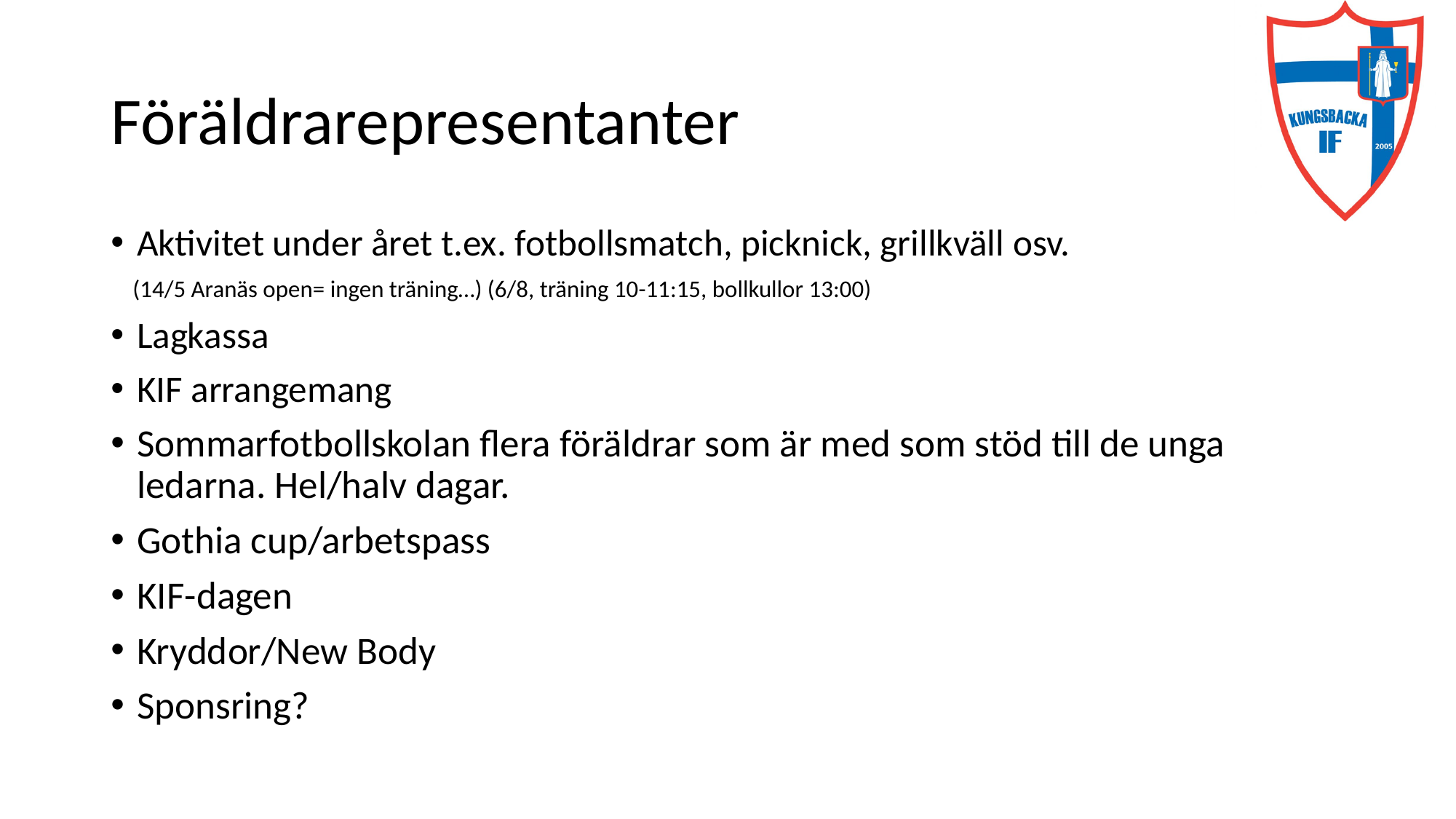

# Föräldrarepresentanter
Aktivitet under året t.ex. fotbollsmatch, picknick, grillkväll osv.
    (14/5 Aranäs open= ingen träning…) (6/8, träning 10-11:15, bollkullor 13:00)
Lagkassa
KIF arrangemang
Sommarfotbollskolan flera föräldrar som är med som stöd till de unga ledarna. Hel/halv dagar.
Gothia cup/arbetspass
KIF-dagen
Kryddor/New Body
Sponsring?